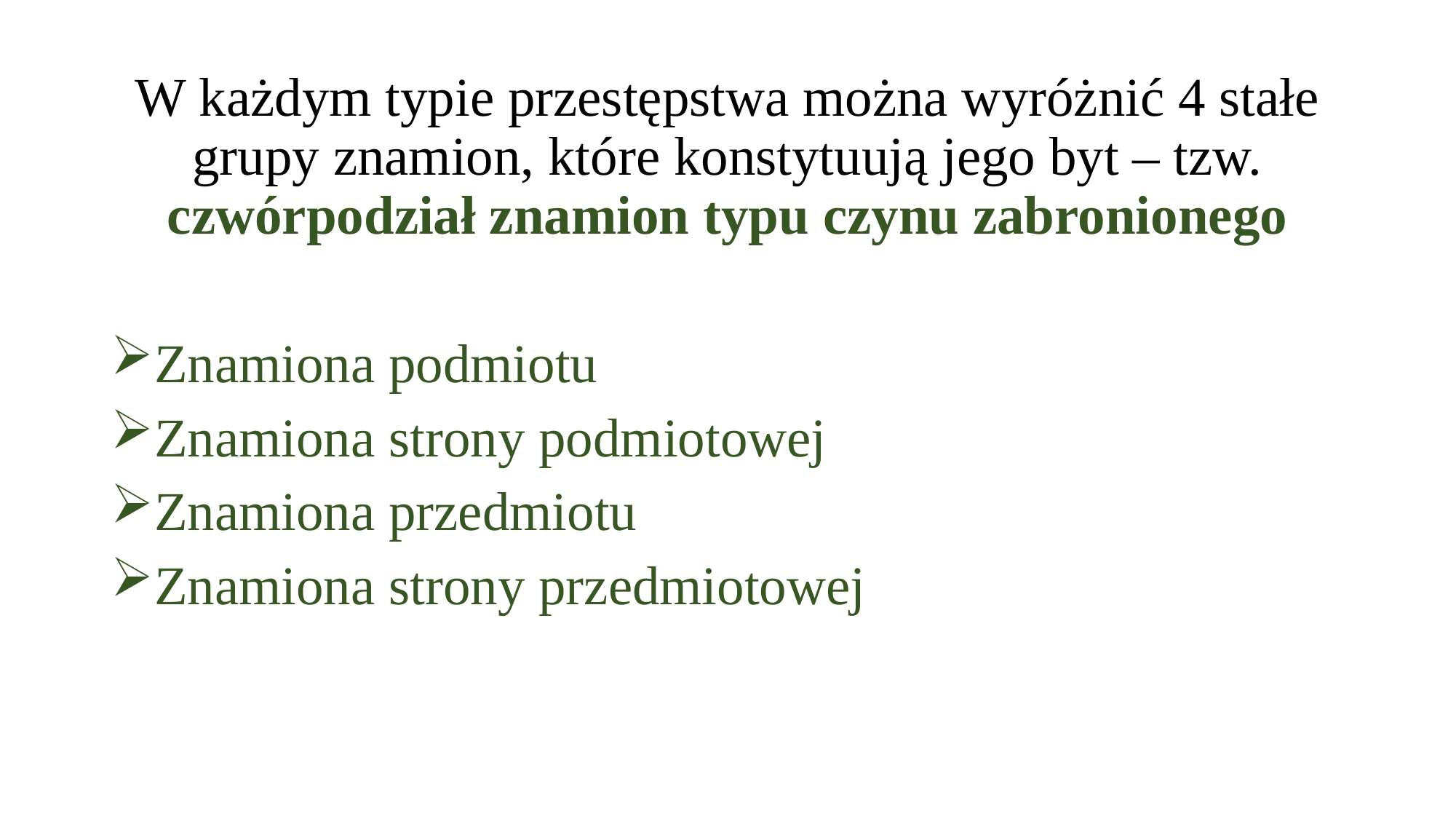

W każdym typie przestępstwa można wyróżnić 4 stałe grupy znamion, które konstytuują jego byt – tzw. czwórpodział znamion typu czynu zabronionego

Znamiona podmiotu
Znamiona strony podmiotowej
Znamiona przedmiotu
Znamiona strony przedmiotowej